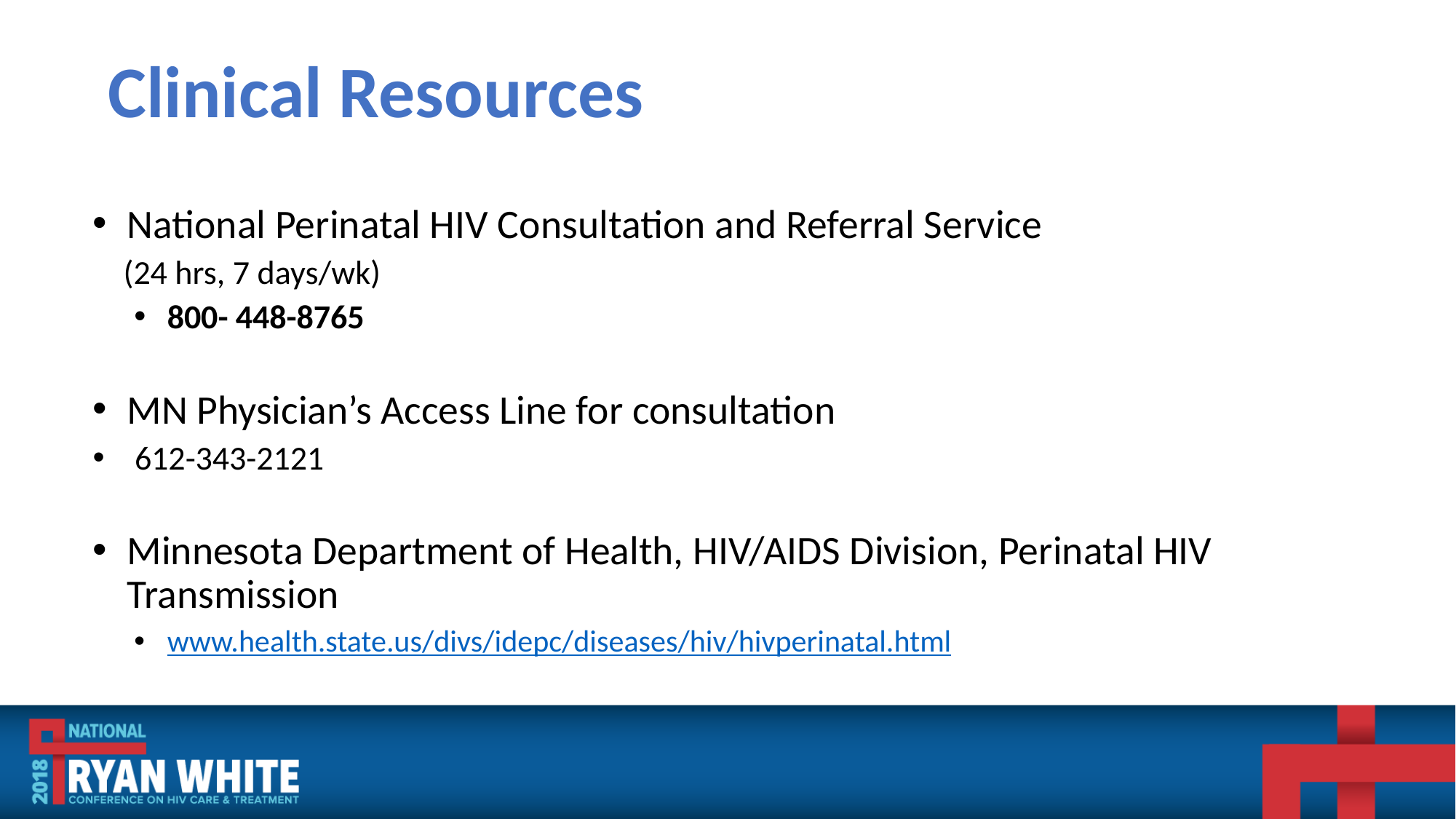

# Clinical Resources

National Perinatal HIV Consultation and Referral Service
    (24 hrs, 7 days/wk)
800- 448-8765

MN Physician’s Access Line for consultation
 612-343-2121

Minnesota Department of Health, HIV/AIDS Division, Perinatal HIV Transmission
www.health.state.us/divs/idepc/diseases/hiv/hivperinatal.html